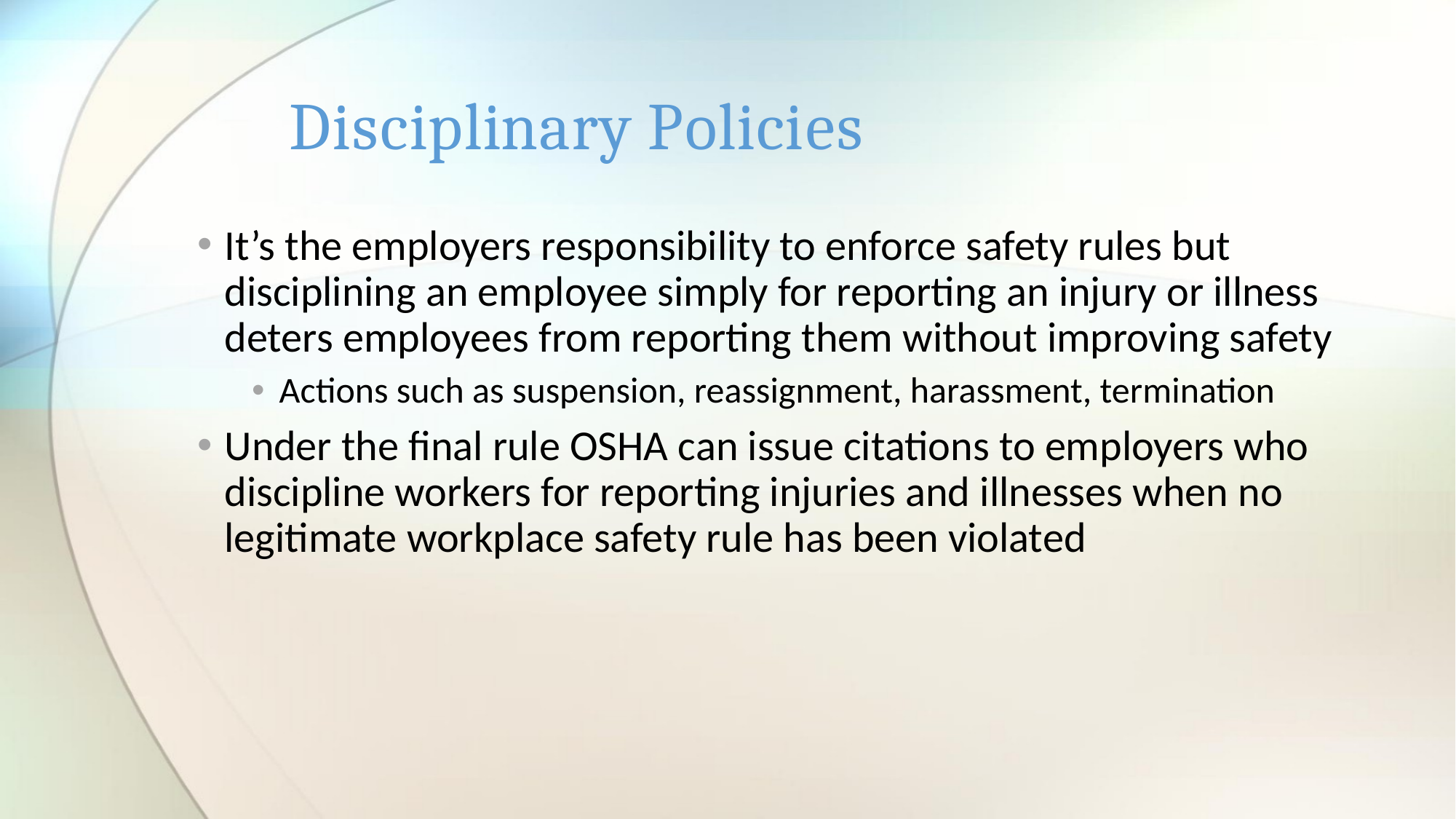

# Disciplinary Policies
It’s the employers responsibility to enforce safety rules but disciplining an employee simply for reporting an injury or illness deters employees from reporting them without improving safety
Actions such as suspension, reassignment, harassment, termination
Under the final rule OSHA can issue citations to employers who discipline workers for reporting injuries and illnesses when no legitimate workplace safety rule has been violated